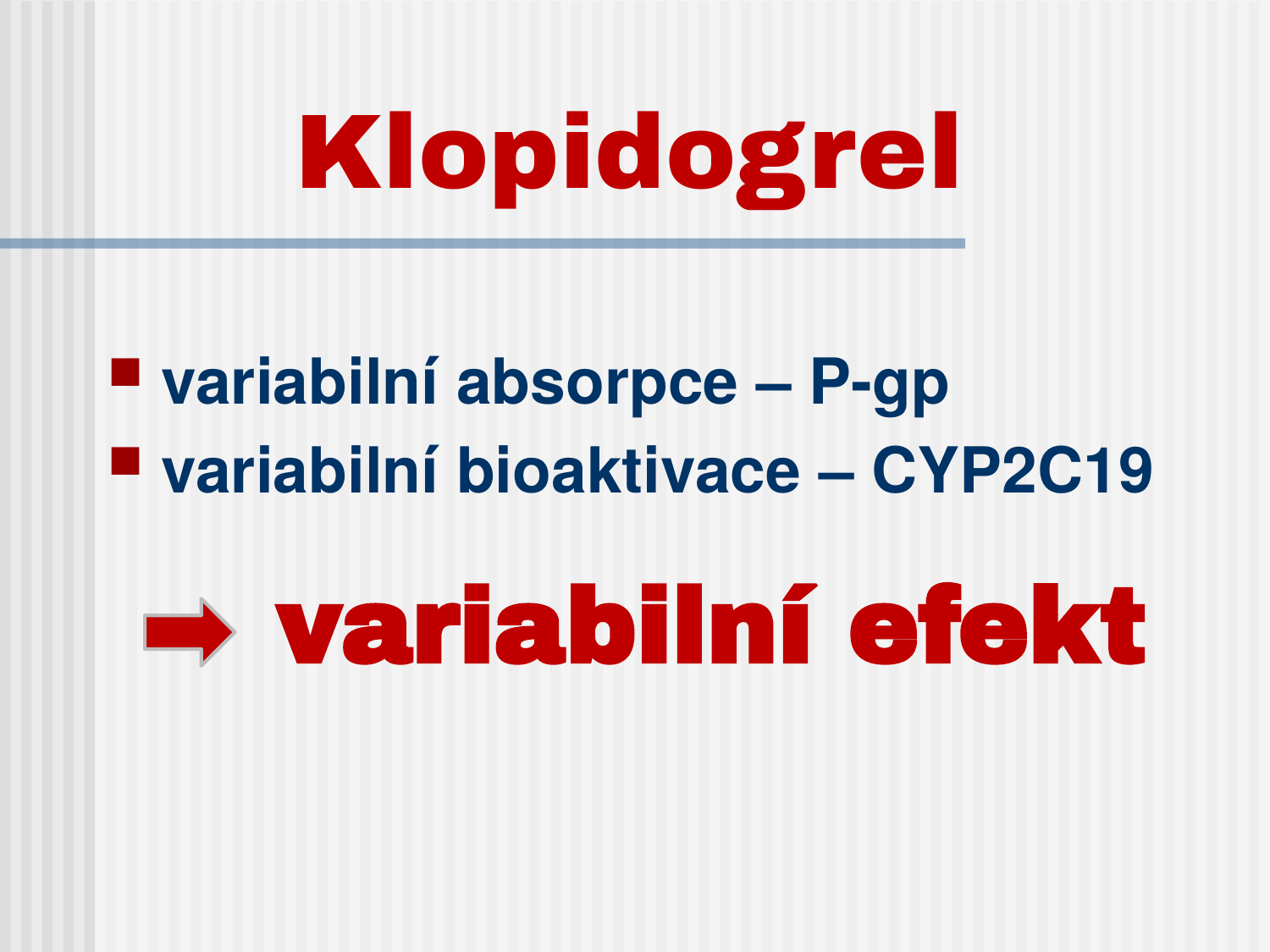

# Klopidogrel
 variabilní absorpce – P-gp
 variabilní bioaktivace – CYP2C19

        variabilní efekt